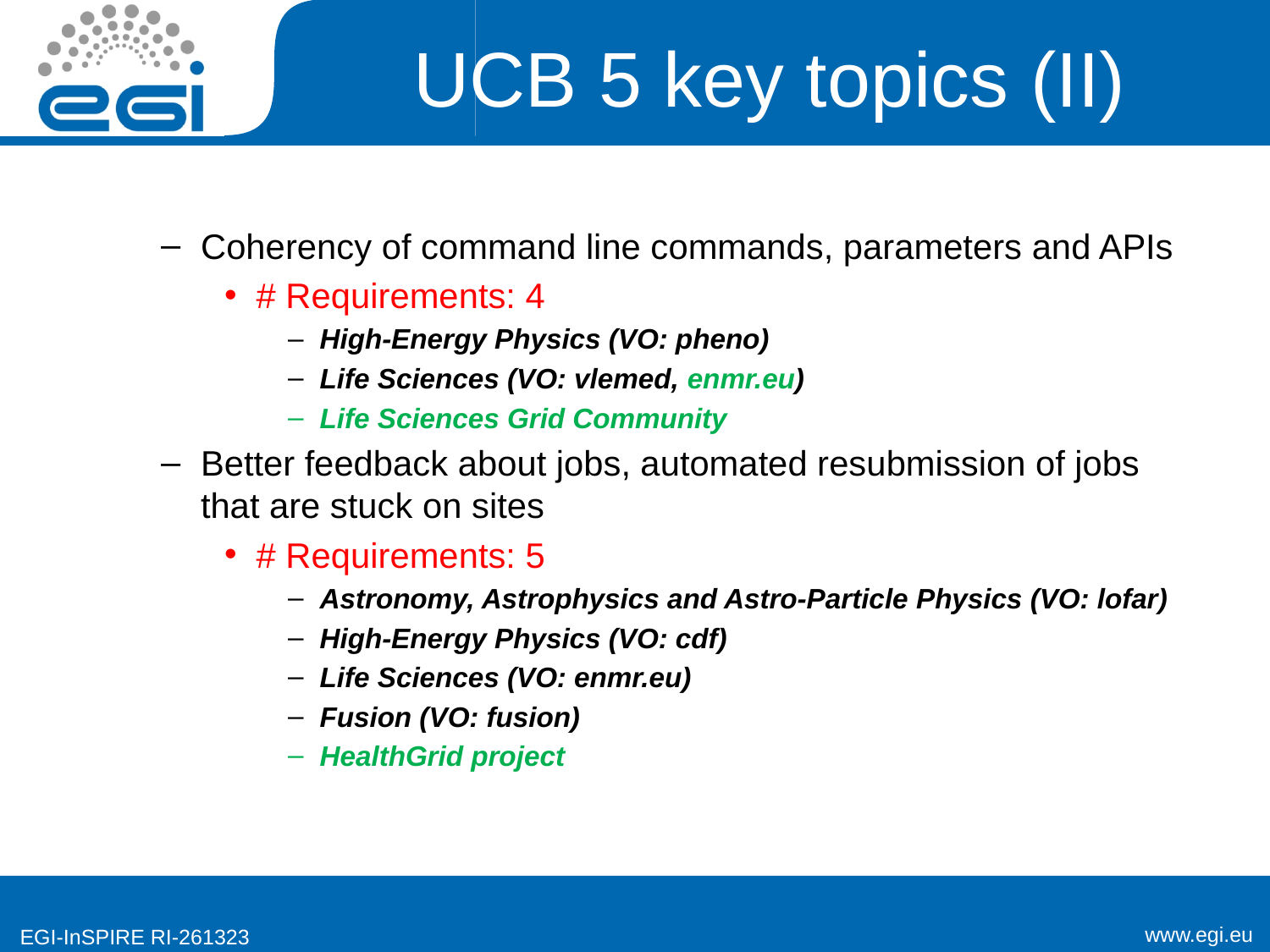

# UCB 5 key topics (II)
Coherency of command line commands, parameters and APIs
# Requirements: 4
High-Energy Physics (VO: pheno)
Life Sciences (VO: vlemed, enmr.eu)
Life Sciences Grid Community
Better feedback about jobs, automated resubmission of jobs that are stuck on sites
# Requirements: 5
Astronomy, Astrophysics and Astro-Particle Physics (VO: lofar)
High-Energy Physics (VO: cdf)
Life Sciences (VO: enmr.eu)
Fusion (VO: fusion)
HealthGrid project